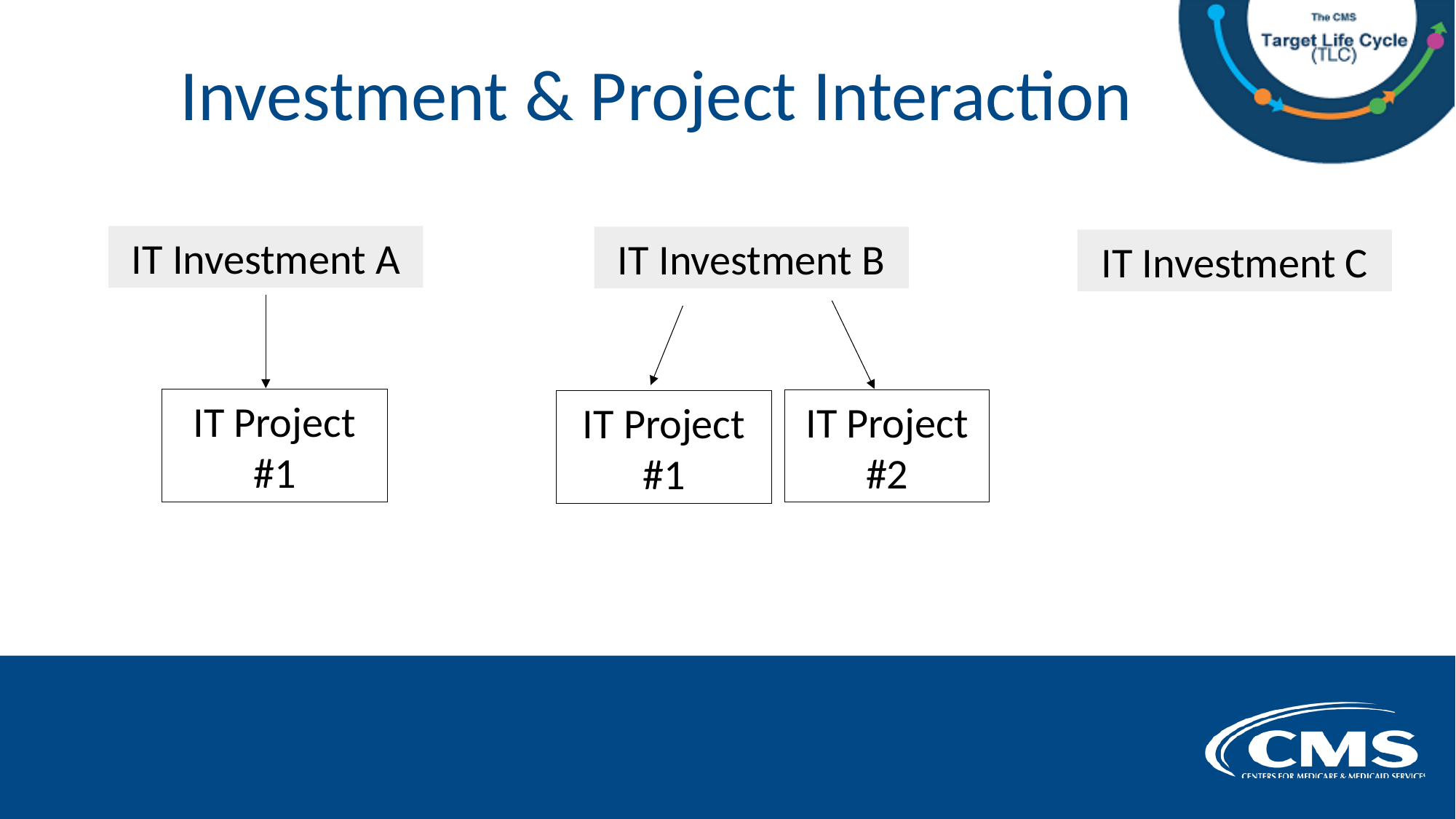

# Investment & Project Interaction
IT Investment A
IT Investment B
IT Investment C
IT Project
#1
IT Project
#2
IT Project
#1